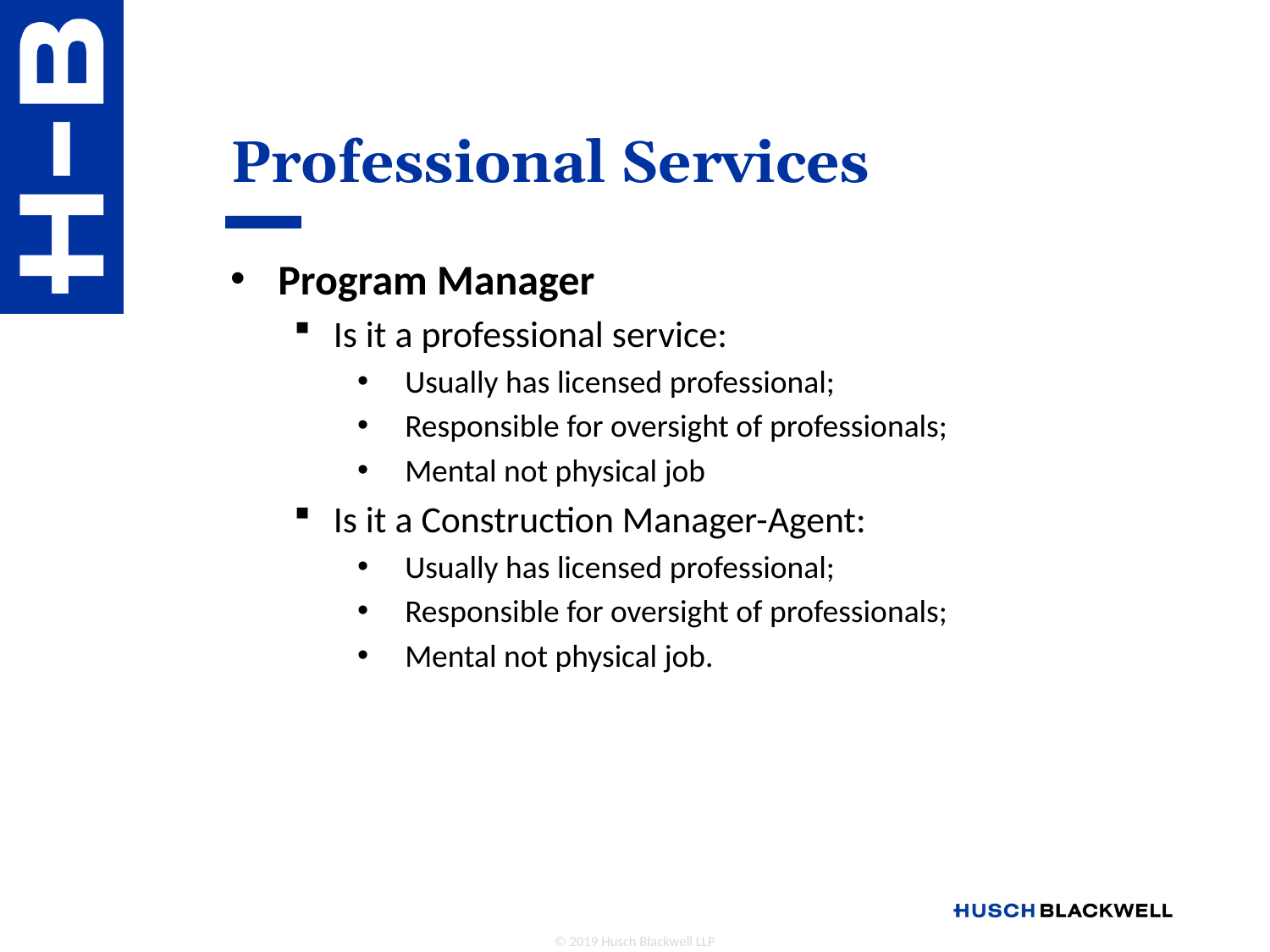

# Professional Services
Program Manager
Is it a professional service:
Usually has licensed professional;
Responsible for oversight of professionals;
Mental not physical job
Is it a Construction Manager-Agent:
Usually has licensed professional;
Responsible for oversight of professionals;
Mental not physical job.